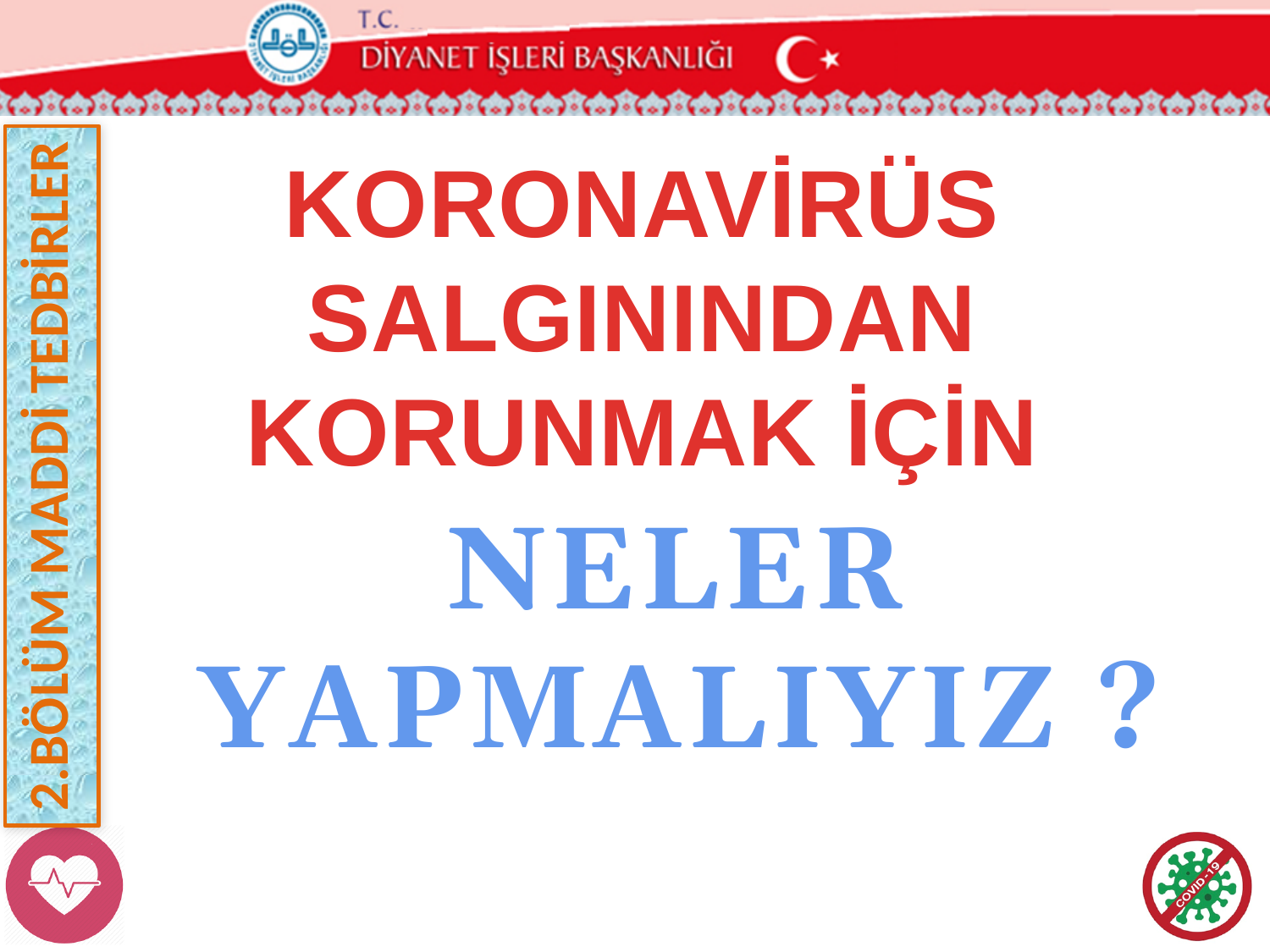

2.BÖLÜM MADDİ TEDBİRLER
KORONAVİRÜS SALGININDAN KORUNMAK İÇİN
NELER YAPMALIYIZ ?